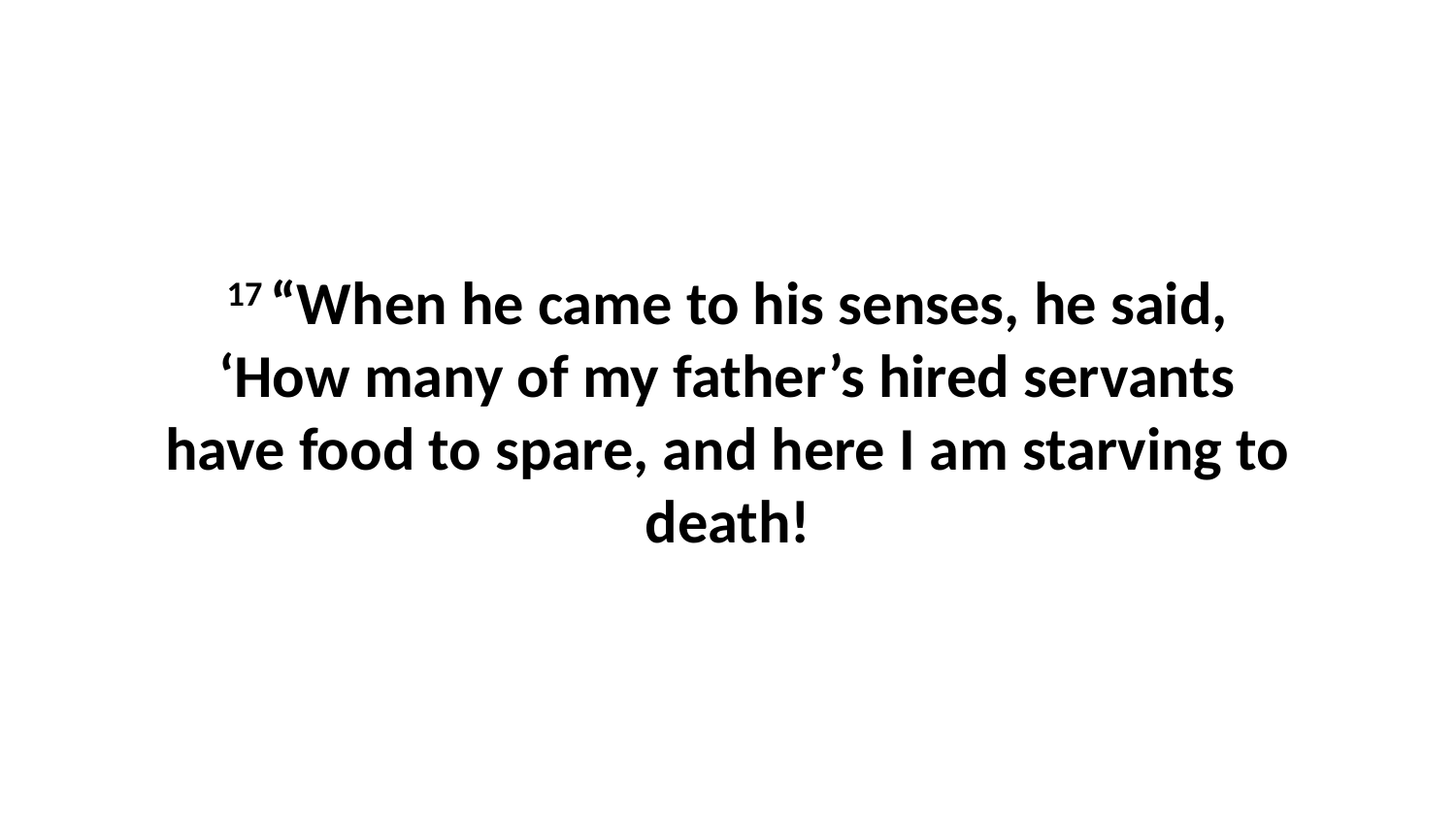

17 “When he came to his senses, he said, ‘How many of my father’s hired servants have food to spare, and here I am starving to death!